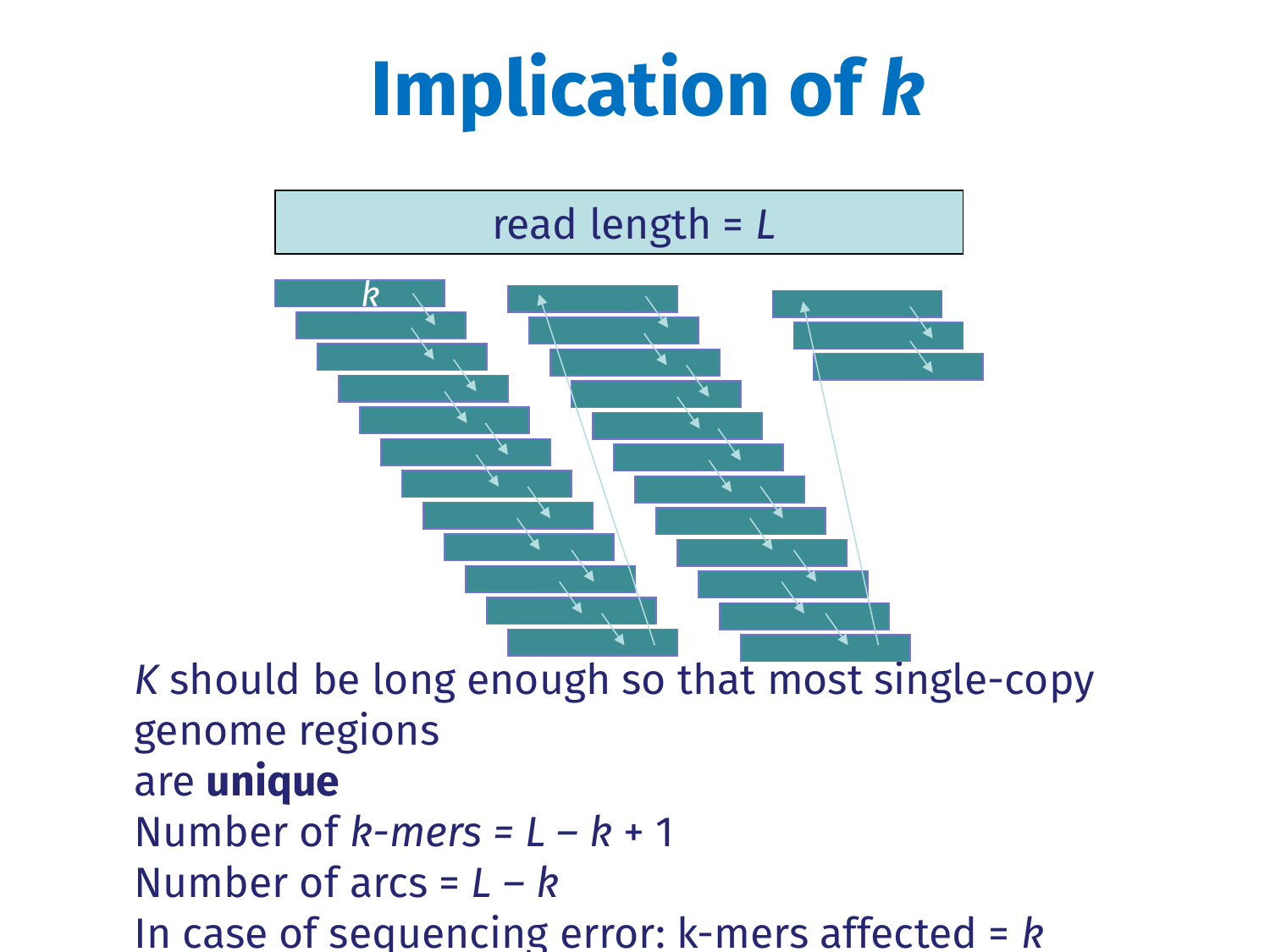

Implication of k

read length = L
k

K should be long enough so that most single-copy genome regions
are unique
Number of k-mers = L – k + 1
Number of arcs = L – k
In case of sequencing error: k-mers affected = k